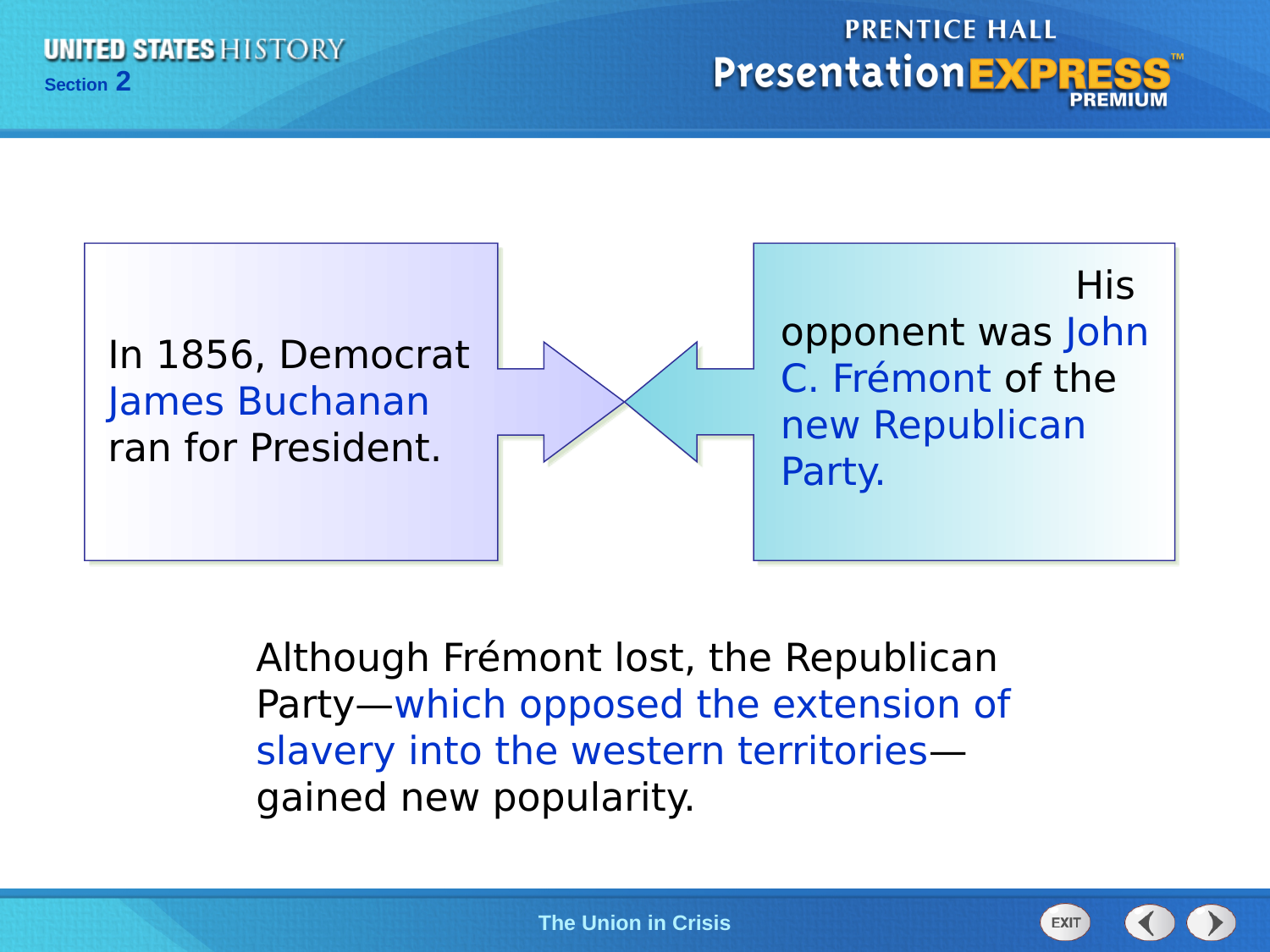

His opponent was John C. Frémont of the new Republican Party.
In 1856, Democrat James Buchanan ran for President.
Although Frémont lost, the Republican Party—which opposed the extension of slavery into the western territories— gained new popularity.